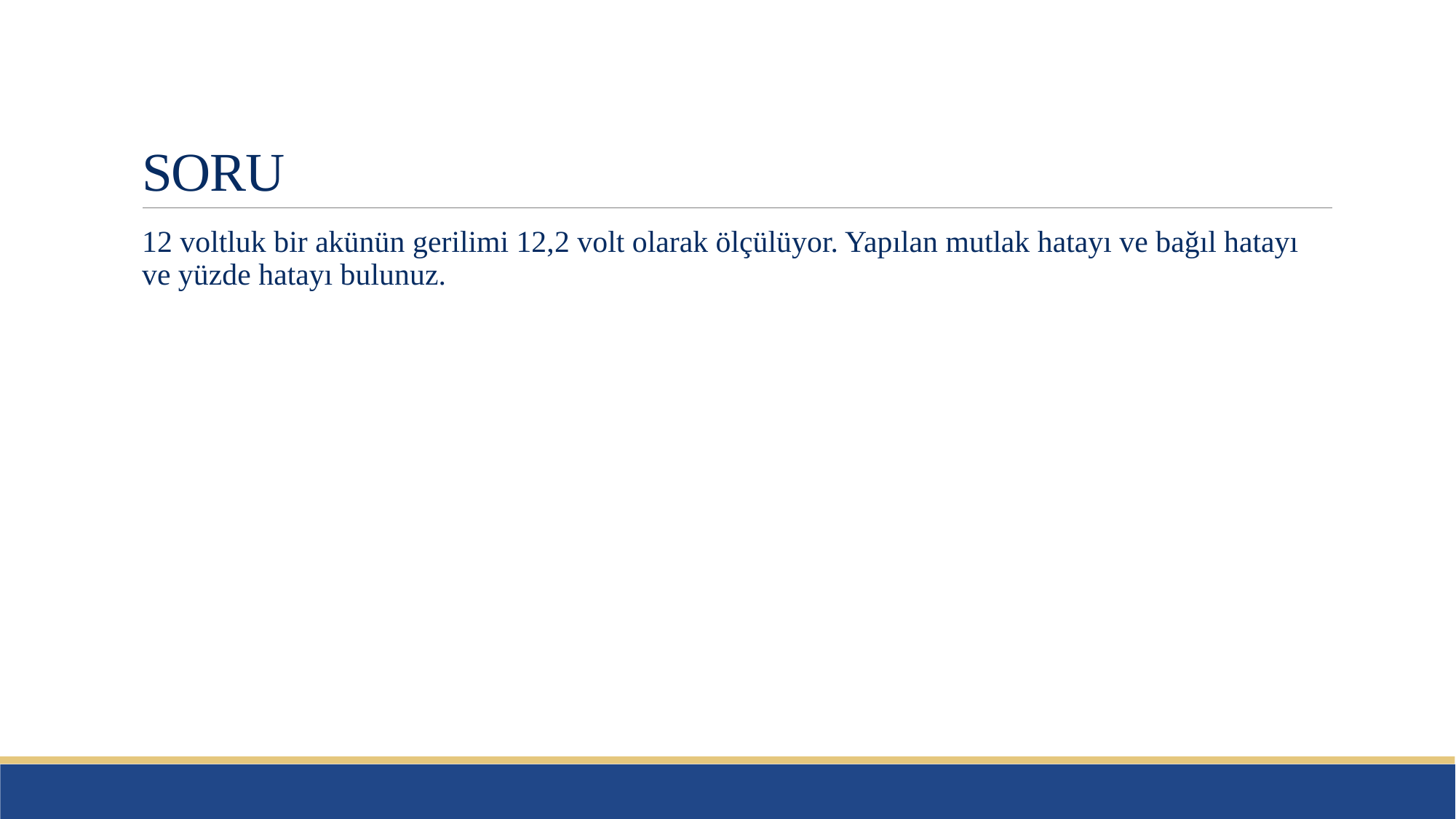

# SORU
12 voltluk bir akünün gerilimi 12,2 volt olarak ölçülüyor. Yapılan mutlak hatayı ve bağıl hatayı ve yüzde hatayı bulunuz.